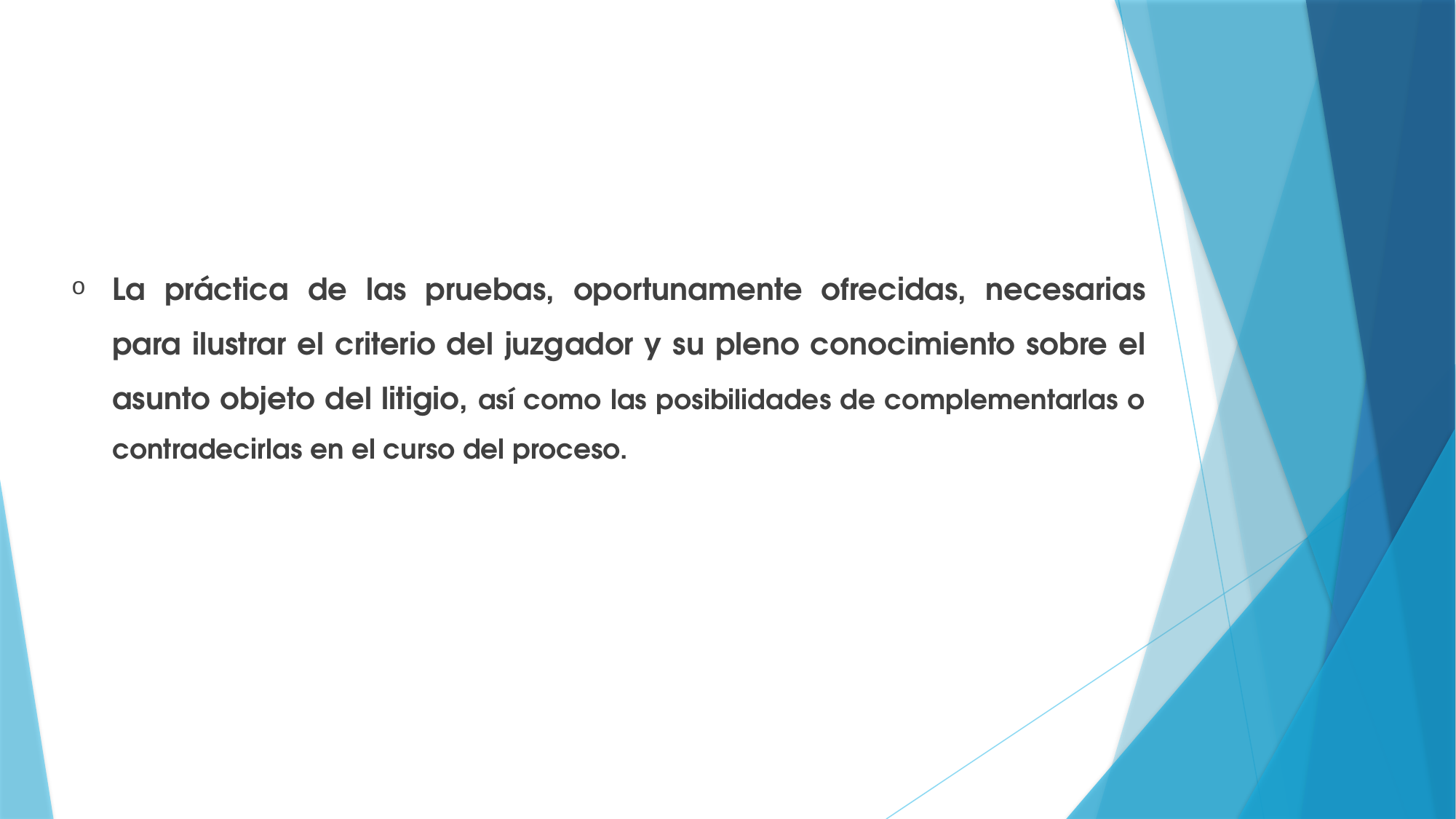

La práctica de las pruebas, oportunamente ofrecidas, necesarias para ilustrar el criterio del juzgador y su pleno conocimiento sobre el asunto objeto del litigio, así como las posibilidades de complementarlas o contradecirlas en el curso del proceso.